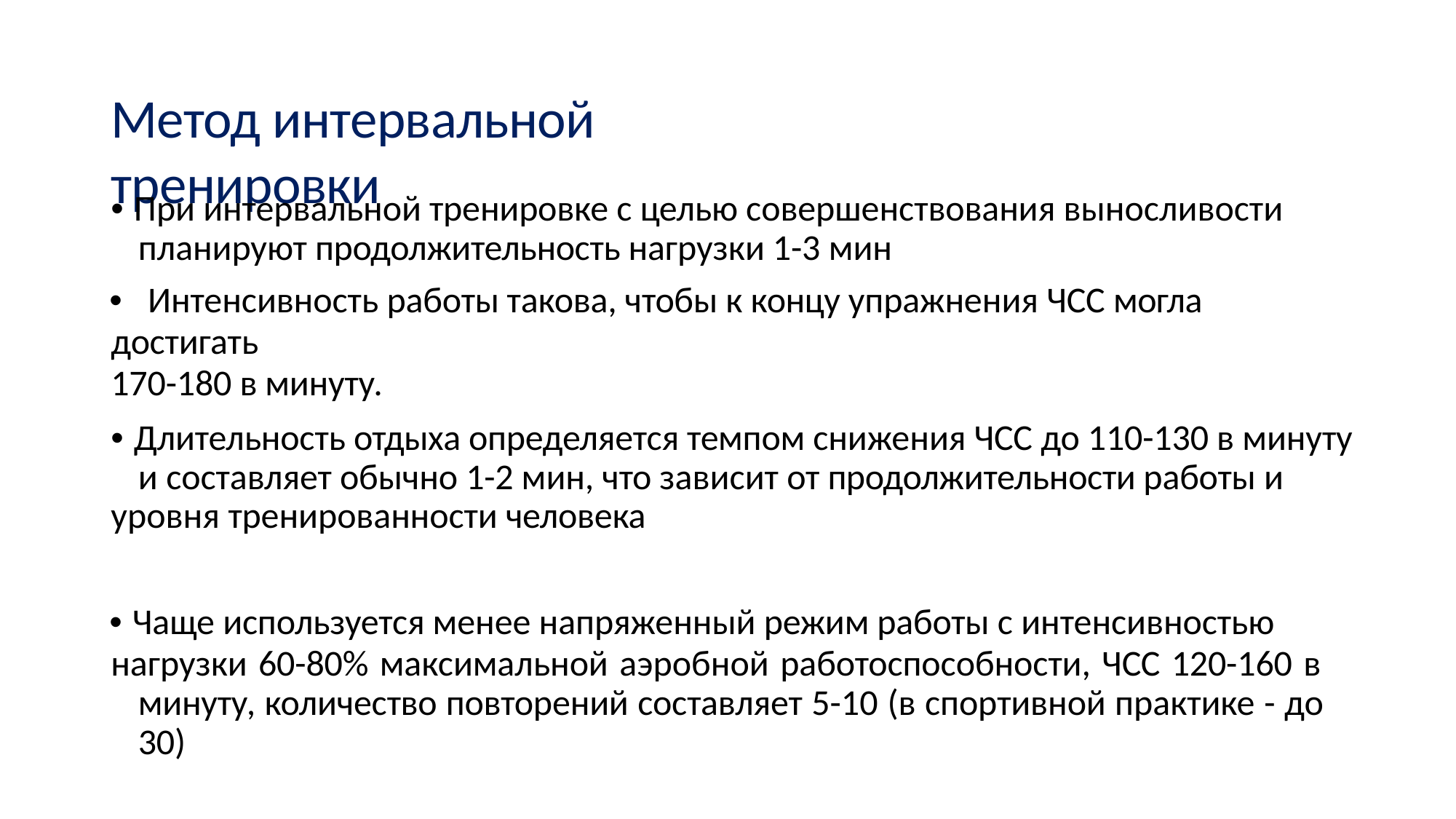

# Метод интервальной тренировки
• При интервальной тренировке с целью совершенствования выносливости  планируют продолжительность нагрузки 1-3 мин
•	Интенсивность работы такова, чтобы к концу упражнения ЧСС могла достигать
170-180 в минуту.
• Длительность отдыха определяется темпом снижения ЧСС до 110-130 в минуту  и составляет обычно 1-2 мин, что зависит от продолжительности работы и
уровня тренированности человека

• Чаще используется менее напряженный режим работы с интенсивностью
нагрузки 60-80% максимальной аэробной работоспособности, ЧСС 120-160 в  минуту, количество повторений составляет 5-10 (в спортивной практике - до  30)